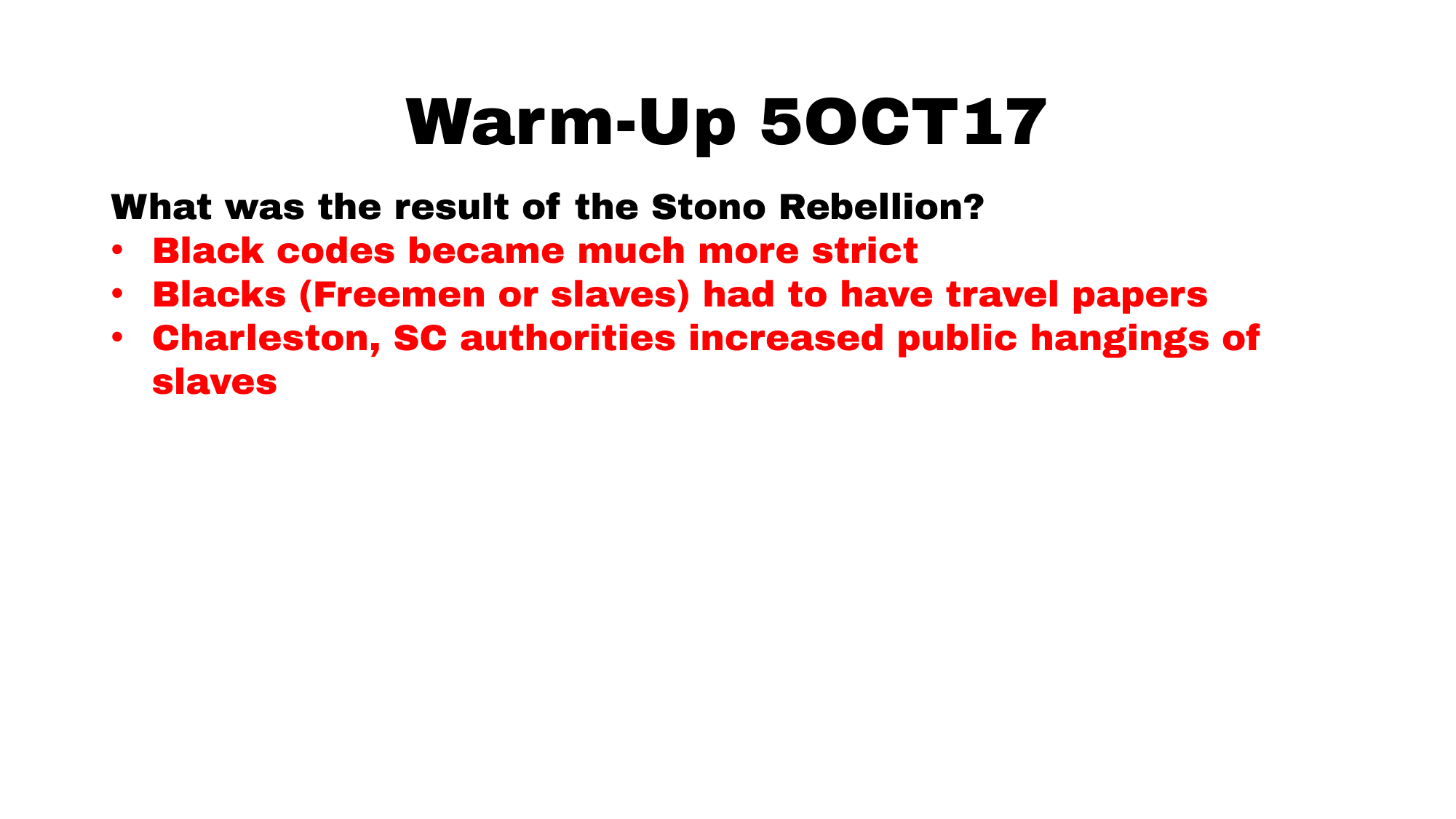

# Warm-Up 5OCT17
What was the result of the Stono Rebellion?
Black codes became much more strict
Blacks (Freemen or slaves) had to have travel papers
Charleston, SC authorities increased public hangings of slaves